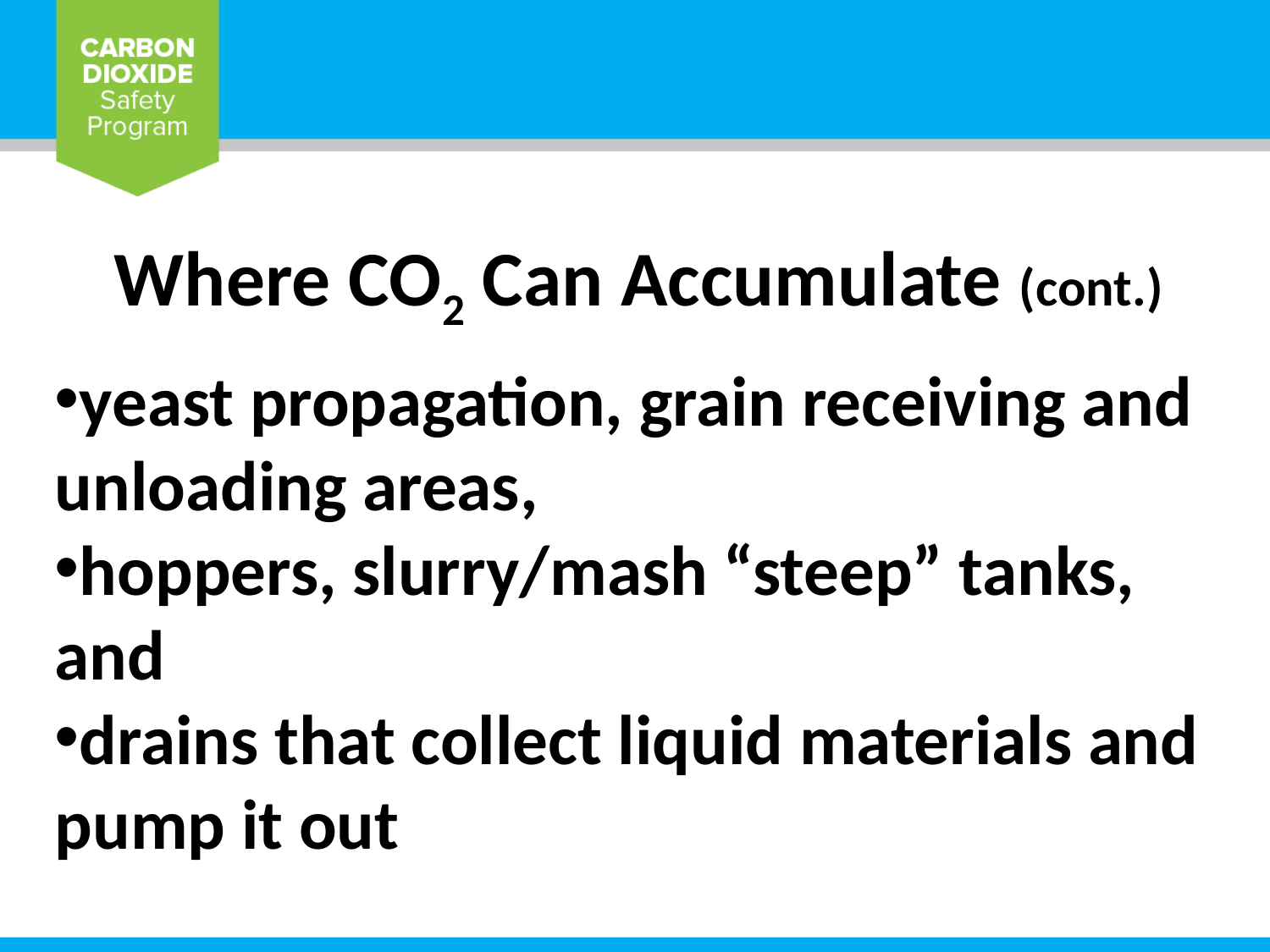

Where CO2 Can Accumulate (cont.)
yeast propagation, grain receiving and unloading areas,
hoppers, slurry/mash “steep” tanks, and
drains that collect liquid materials and pump it out